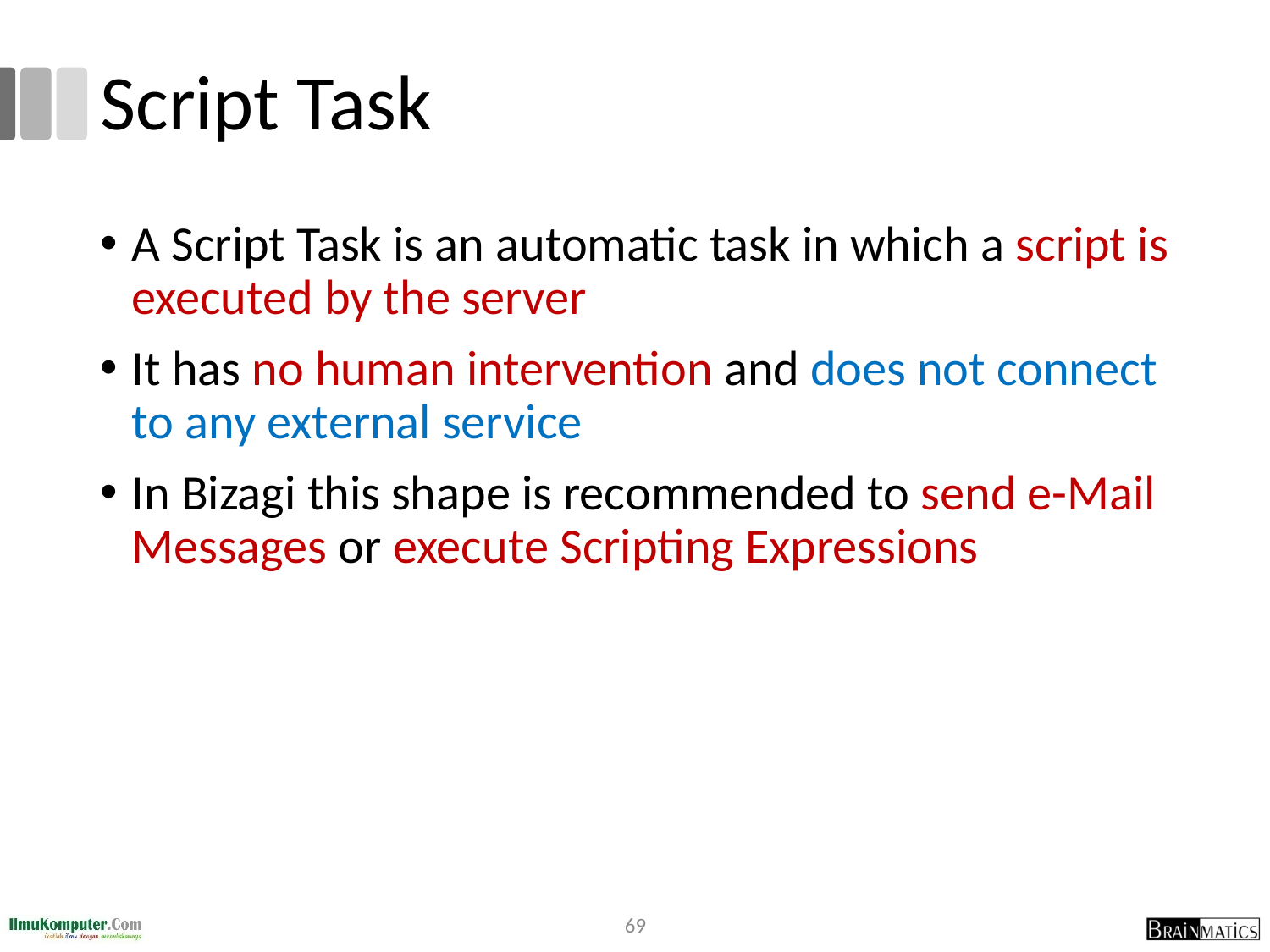

# Script Task
A Script Task is an automatic task in which a script is executed by the server
It has no human intervention and does not connect to any external service
In Bizagi this shape is recommended to send e-Mail Messages or execute Scripting Expressions

69